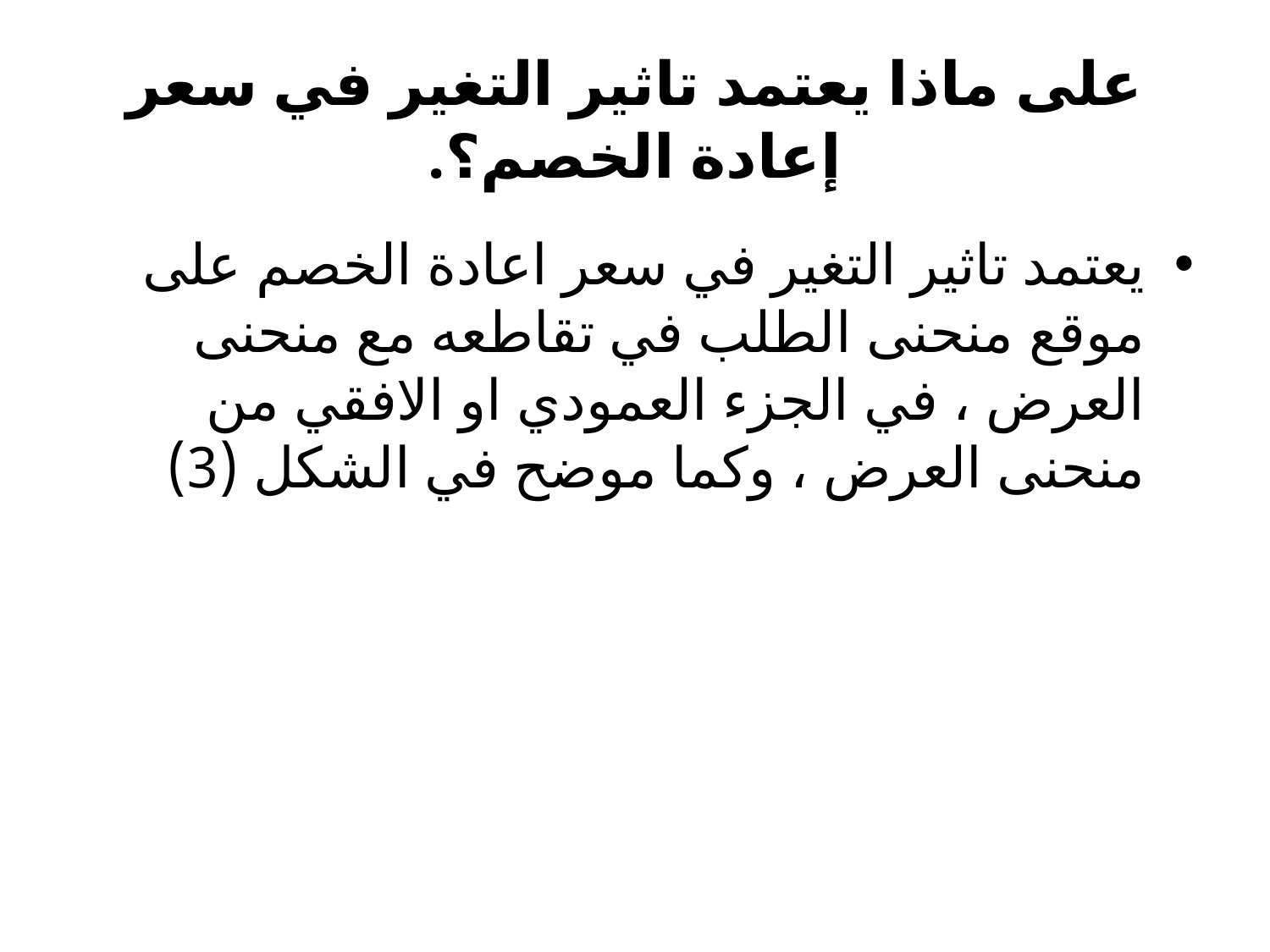

# على ماذا يعتمد تاثير التغير في سعر إعادة الخصم؟.
يعتمد تاثير التغير في سعر اعادة الخصم على موقع منحنى الطلب في تقاطعه مع منحنى العرض ، في الجزء العمودي او الافقي من منحنى العرض ، وكما موضح في الشكل (3)